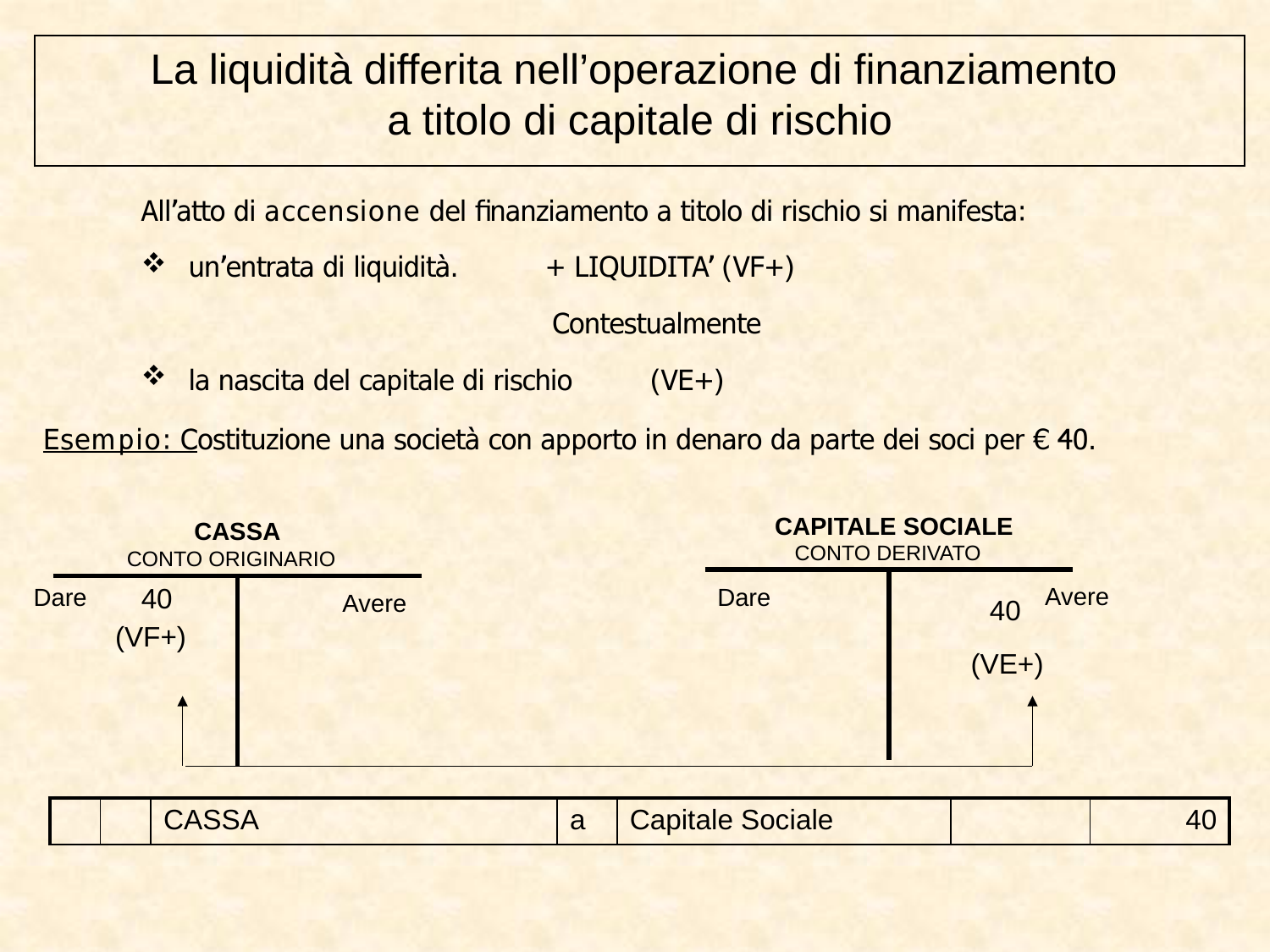

La liquidità differita nell’operazione di finanziamento
a titolo di capitale di rischio
All’atto di accensione del finanziamento a titolo di rischio si manifesta:
un’entrata di liquidità.          + LIQUIDITA’ (VF+)
Contestualmente
la nascita del capitale di rischio         (VE+)
Esempio: Costituzione una società con apporto in denaro da parte dei soci per € 40.
CAPITALE SOCIALE
CONTO DERIVATO
CASSA
CONTO ORIGINARIO
|  |  |
| --- | --- |
40
Avere
Dare
Dare
|  |  |
| --- | --- |
Avere
40
(VF+)
(VE+)
|  |  | CASSA | a | Capitale Sociale |  | 40 |
| --- | --- | --- | --- | --- | --- | --- |